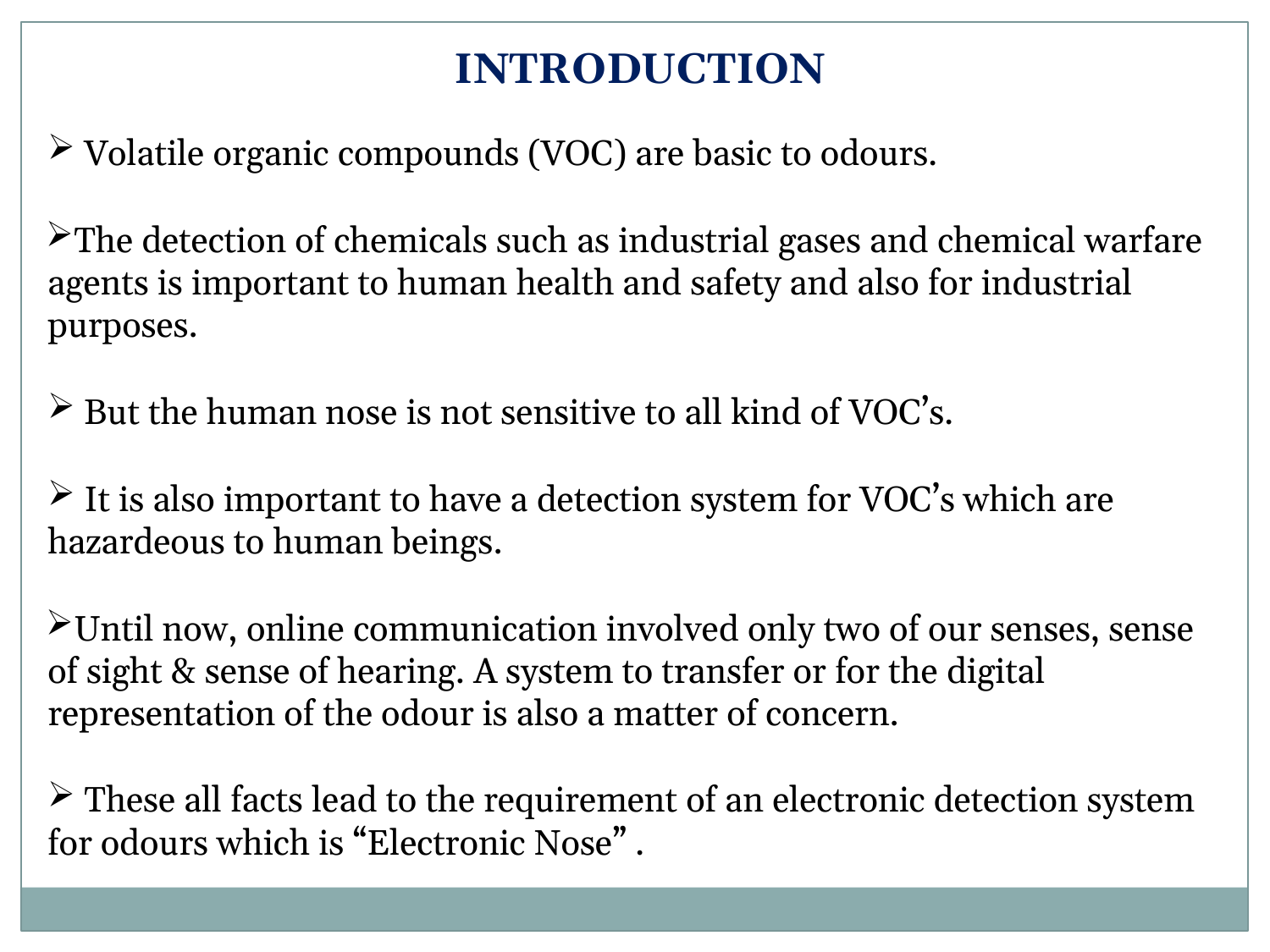

# INTRODUCTION
Volatile organic compounds (VOC) are basic to odours.

The detection of chemicals such as industrial gases and chemical warfare  agents is important to human health and safety and also for industrial  purposes.

But the human nose is not sensitive to all kind of VOC’s.

It is also important to have a detection system for VOC’s which are
hazardeous to human beings.

Until now, online communication involved only two of our senses, sense  of sight & sense of hearing. A system to transfer or for the digital  representation of the odour is also a matter of concern.

These all facts lead to the requirement of an electronic detection system
for odours which is “Electronic Nose” .